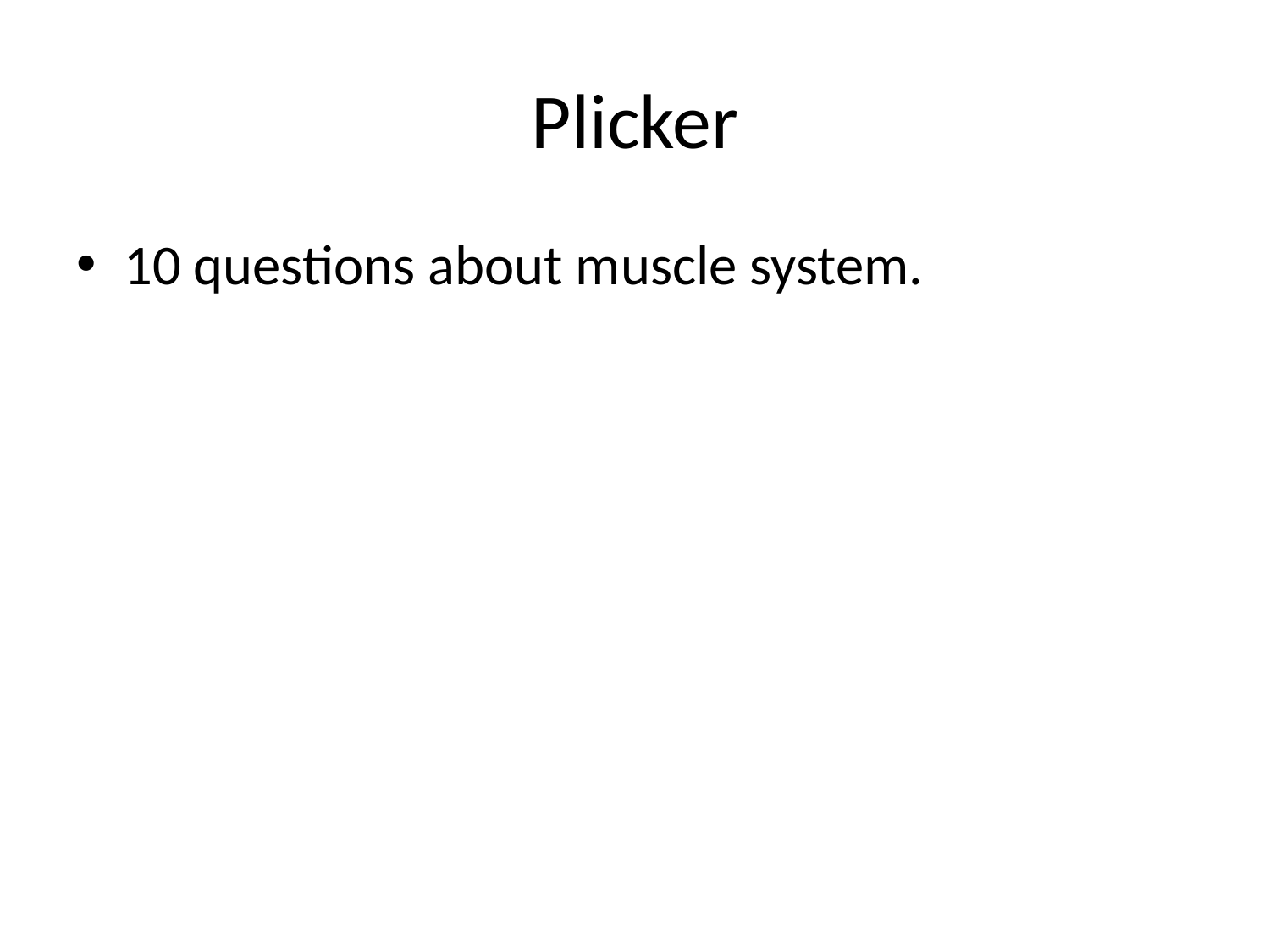

# Plicker
10 questions about muscle system.